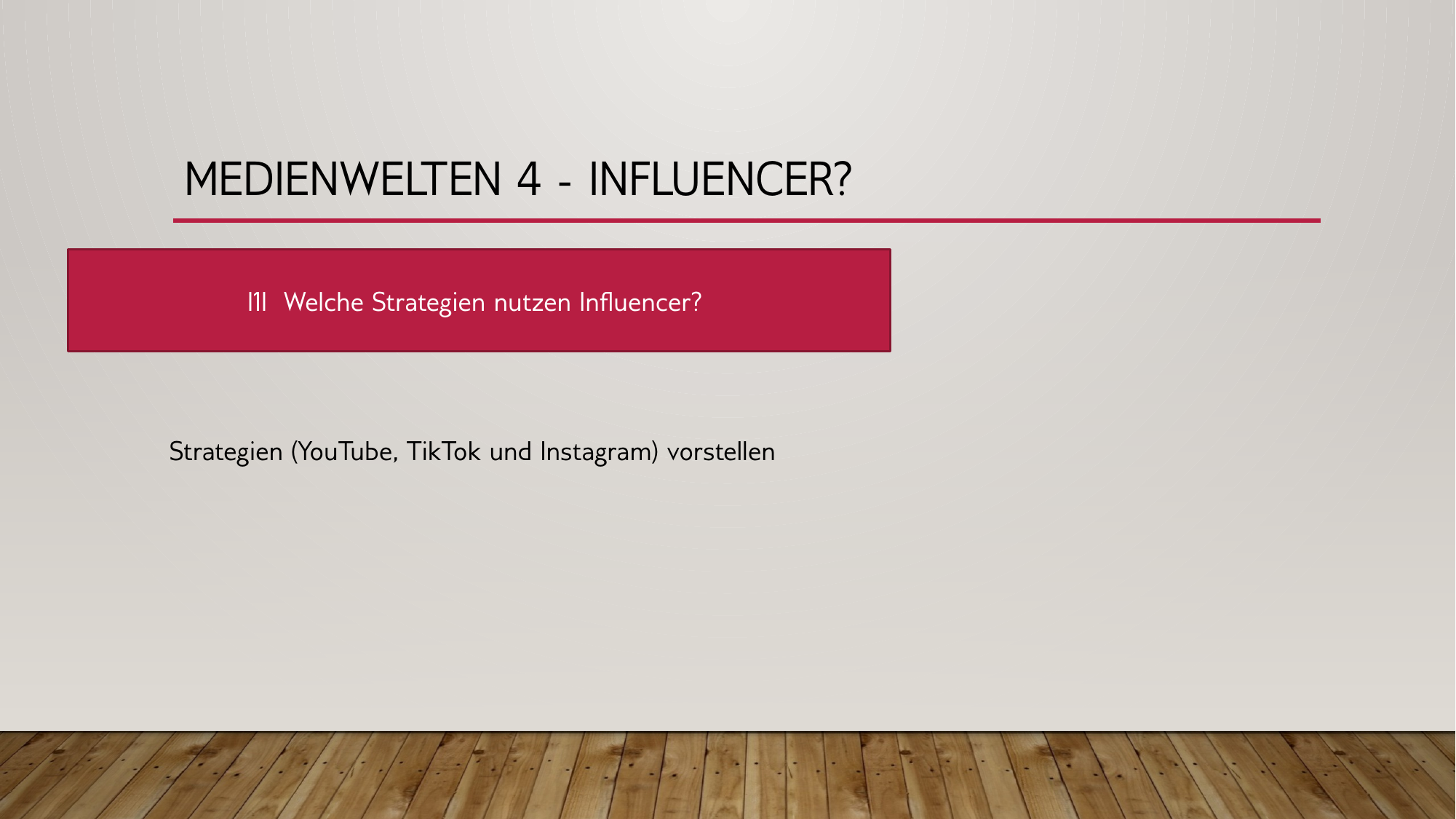

# Medienwelten 4 - Influencer?
I1I  Welche Strategien nutzen Influencer?
Strategien (YouTube, TikTok und Instagram) vorstellen